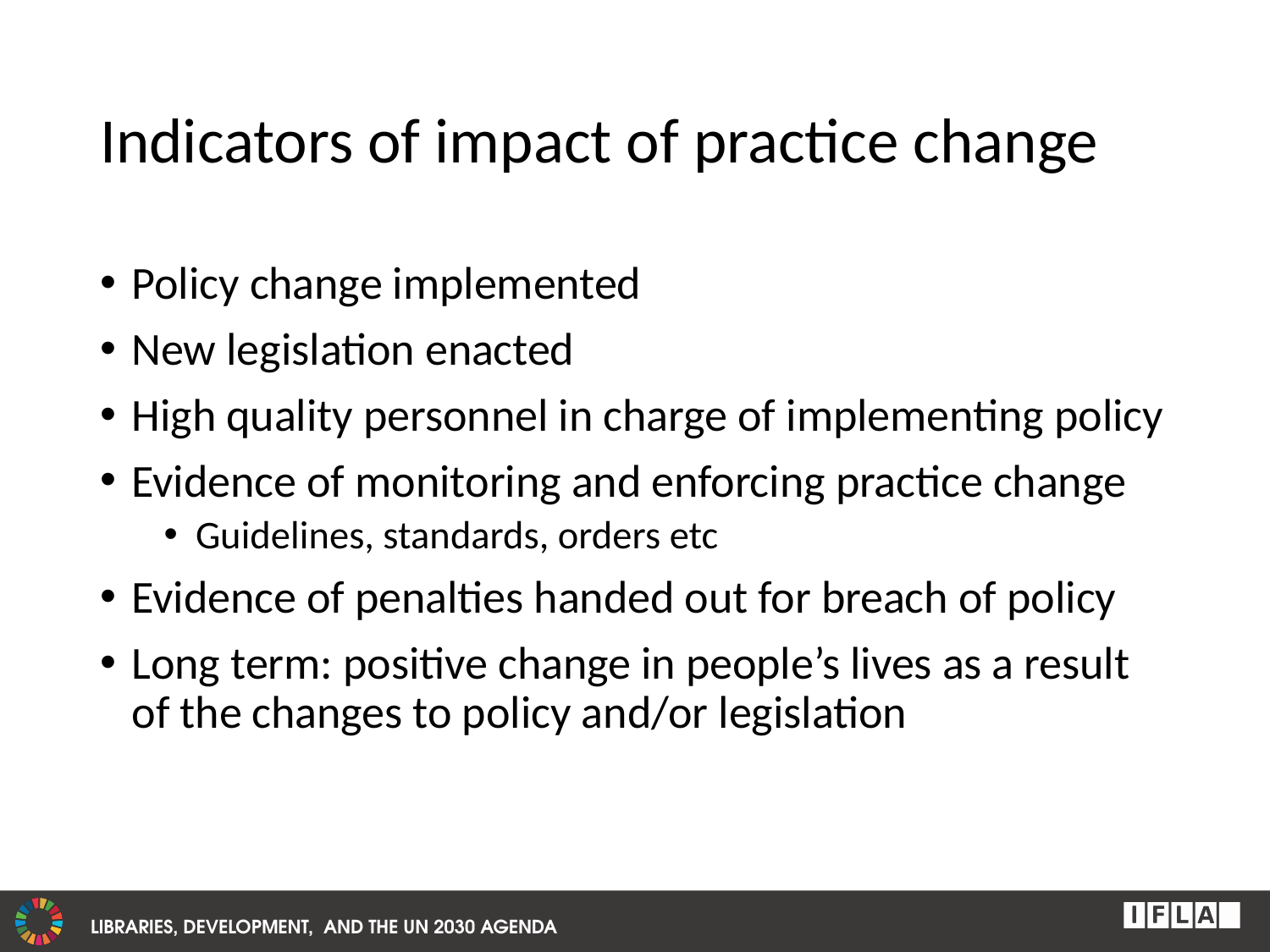

# Indicators of impact of practice change
Policy change implemented
New legislation enacted
High quality personnel in charge of implementing policy
Evidence of monitoring and enforcing practice change
Guidelines, standards, orders etc
Evidence of penalties handed out for breach of policy
Long term: positive change in people’s lives as a result of the changes to policy and/or legislation